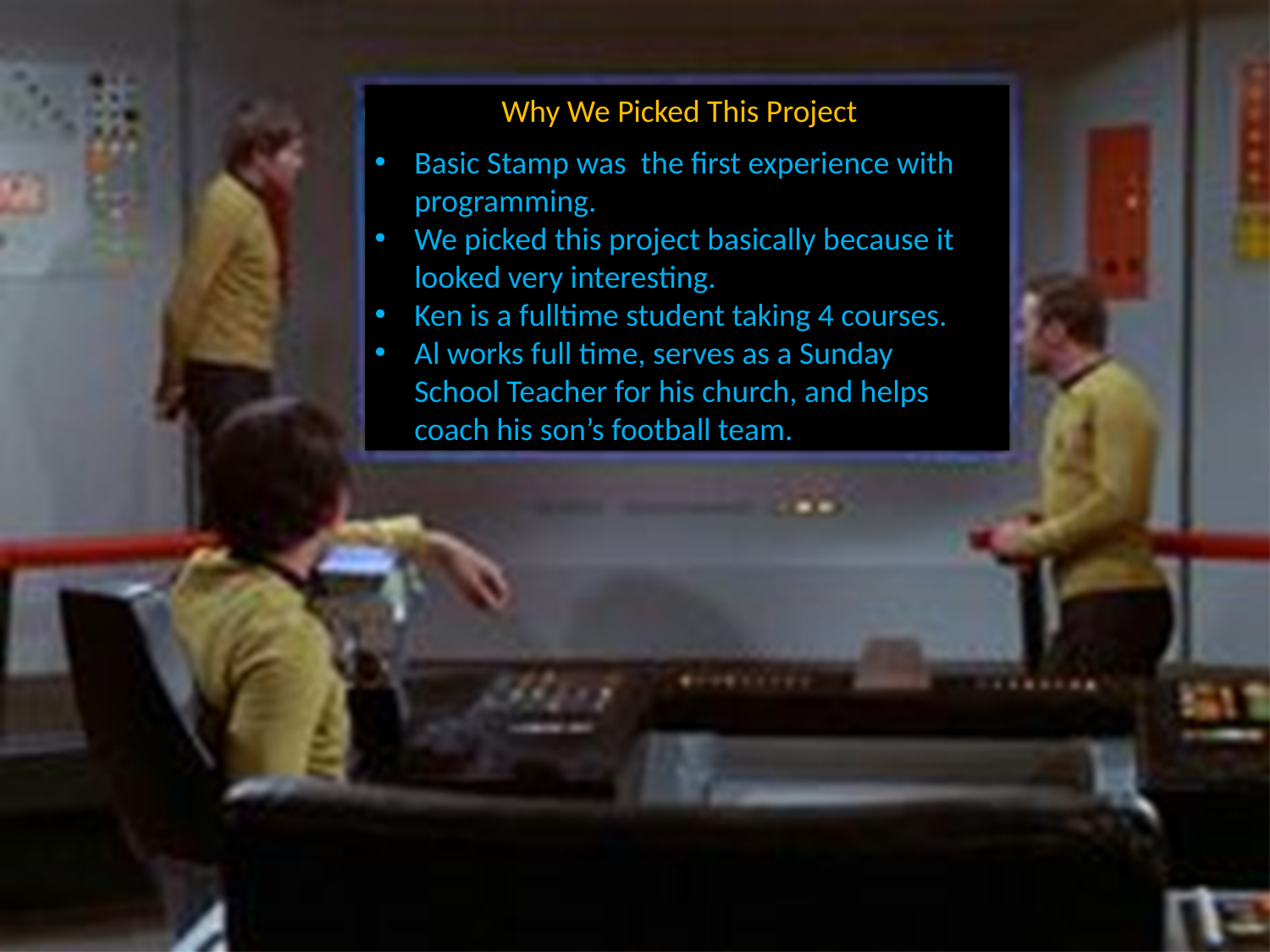

Why We Picked This Project
Basic Stamp was  the first experience with programming.
We picked this project basically because it looked very interesting.
Ken is a fulltime student taking 4 courses.
Al works full time, serves as a Sunday School Teacher for his church, and helps coach his son’s football team.